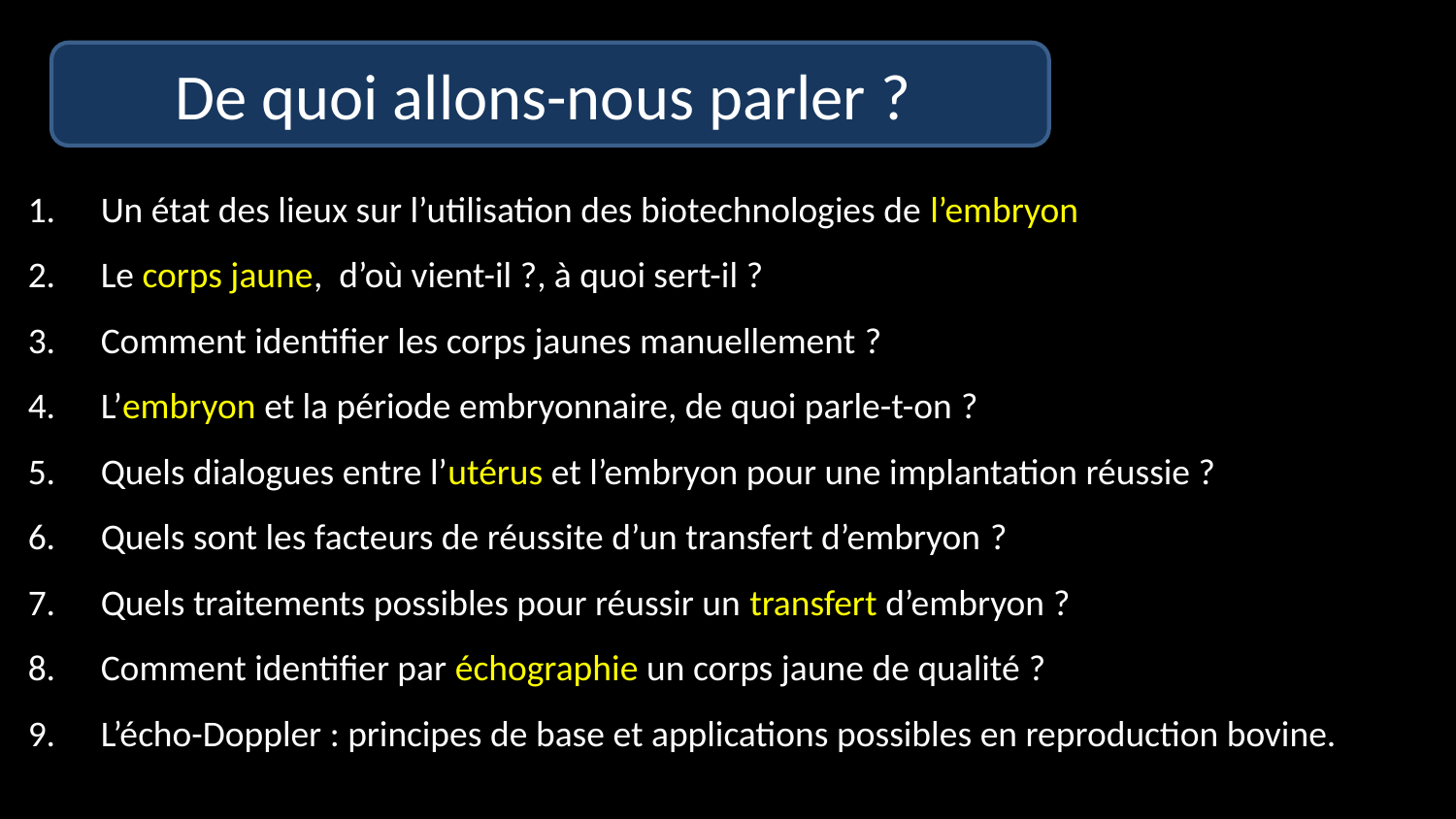

De quoi allons-nous parler ?
Un état des lieux sur l’utilisation des biotechnologies de l’embryon
Le corps jaune,  d’où vient-il ?, à quoi sert-il ?
Comment identifier les corps jaunes manuellement ?
L’embryon et la période embryonnaire, de quoi parle-t-on ?
Quels dialogues entre l’utérus et l’embryon pour une implantation réussie ?
Quels sont les facteurs de réussite d’un transfert d’embryon ?
Quels traitements possibles pour réussir un transfert d’embryon ?
Comment identifier par échographie un corps jaune de qualité ?
L’écho-Doppler : principes de base et applications possibles en reproduction bovine.